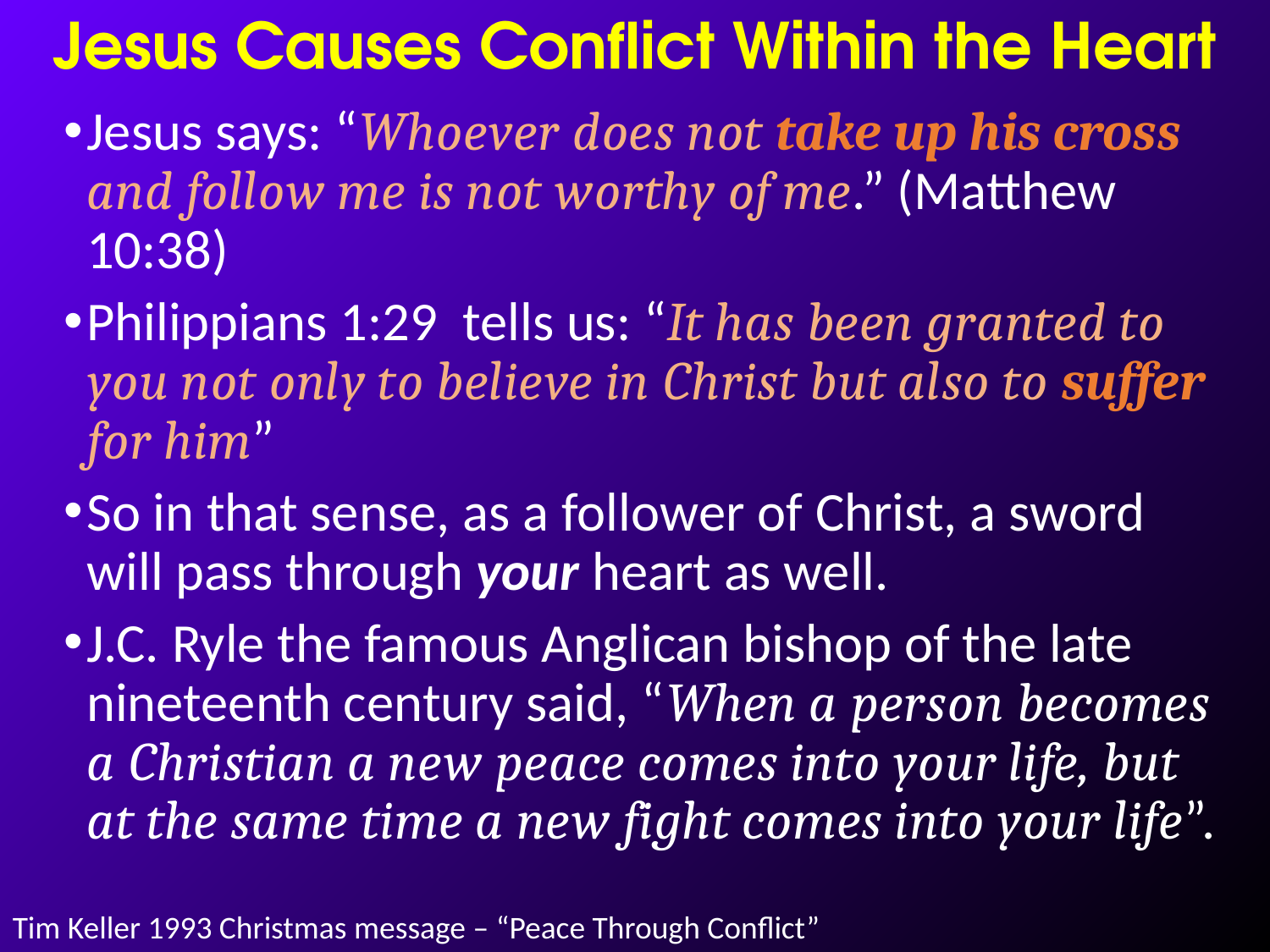

# Jesus Causes Conflict Within the Heart
Jesus says: “Whoever does not take up his cross and follow me is not worthy of me.” (Matthew 10:38)
Philippians 1:29  tells us: “It has been granted to you not only to believe in Christ but also to suffer for him”
So in that sense, as a follower of Christ, a sword will pass through your heart as well.
J.C. Ryle the famous Anglican bishop of the late nineteenth century said, “When a person becomes a Christian a new peace comes into your life, but at the same time a new fight comes into your life”.
Tim Keller 1993 Christmas message – “Peace Through Conflict”